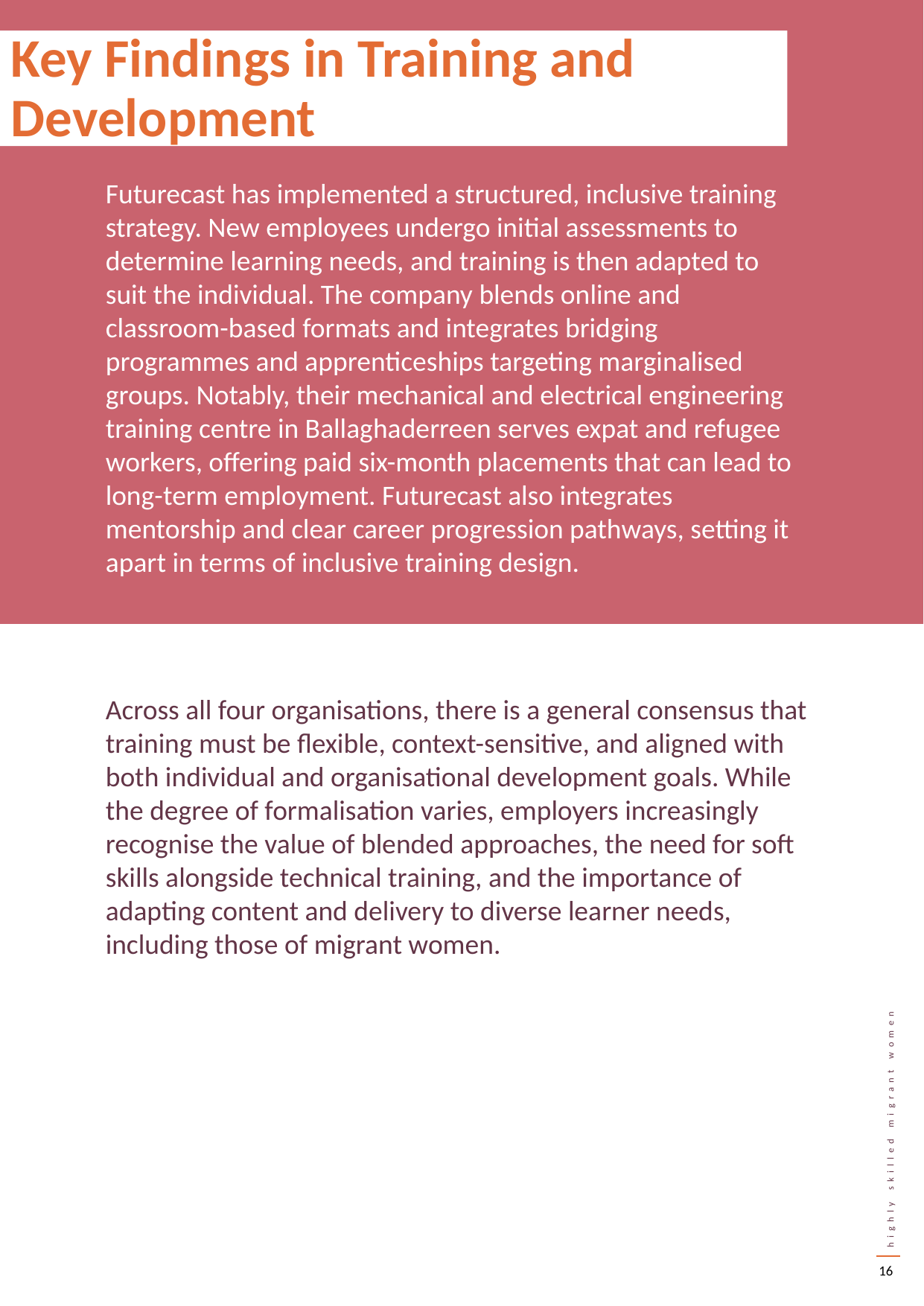

Key Findings in Training and Development
Futurecast has implemented a structured, inclusive training strategy. New employees undergo initial assessments to determine learning needs, and training is then adapted to suit the individual. The company blends online and classroom-based formats and integrates bridging programmes and apprenticeships targeting marginalised groups. Notably, their mechanical and electrical engineering training centre in Ballaghaderreen serves expat and refugee workers, offering paid six-month placements that can lead to long-term employment. Futurecast also integrates mentorship and clear career progression pathways, setting it apart in terms of inclusive training design.

Across all four organisations, there is a general consensus that training must be flexible, context-sensitive, and aligned with both individual and organisational development goals. While the degree of formalisation varies, employers increasingly recognise the value of blended approaches, the need for soft skills alongside technical training, and the importance of adapting content and delivery to diverse learner needs, including those of migrant women.
16